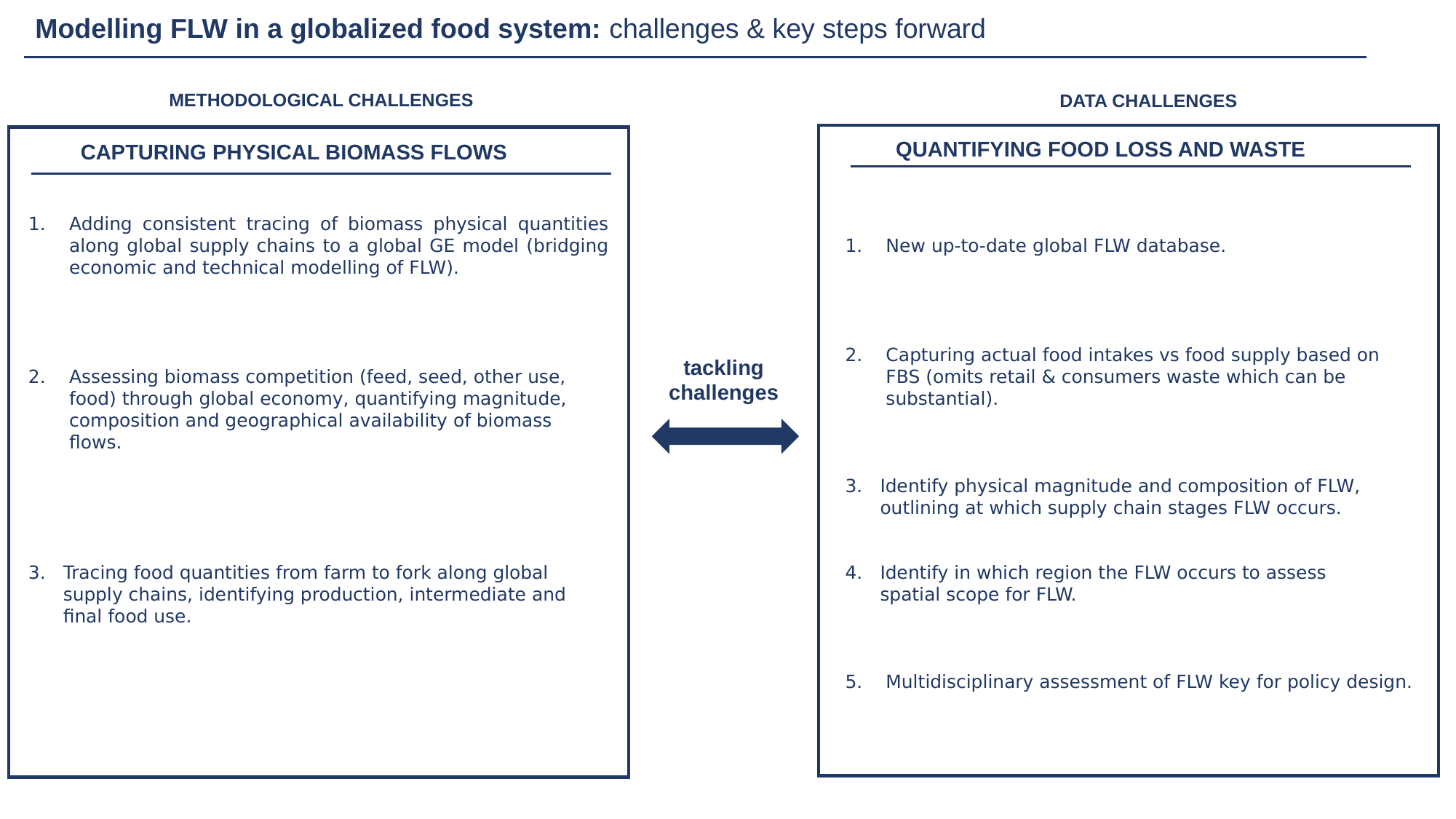

Modelling FLW in a globalized food system: challenges & key steps forward
METHODOLOGICAL CHALLENGES
DATA CHALLENGES

   QUANTIFYING FOOD LOSS AND WASTE
CAPTURING PHYSICAL BIOMASS FLOWS

Adding consistent tracing of biomass physical quantities along global supply chains to a global GE model (bridging economic and technical modelling of FLW).

Assessing biomass competition (feed, seed, other use, food) through global economy, quantifying magnitude, composition and geographical availability of biomass flows.

3.   Tracing food quantities from farm to fork along global
      supply chains, identifying production, intermediate and
      final food use.

1.    New up-to-date global FLW database.

2.    Capturing actual food intakes vs food supply based on
       FBS (omits retail & consumers waste which can be
       substantial).

3.   Identify physical magnitude and composition of FLW,
      outlining at which supply chain stages FLW occurs.

4.   Identify in which region the FLW occurs to assess
      spatial scope for FLW.

5.    Multidisciplinary assessment of FLW key for policy design.

No common definition (Delgado et al., 2020) nor reliable global measurement (Kuiper & Cui, 2021) available to date.

Contrasts in target issues, methodological approaches and FSC specifications result in inconsistent estimates and databases (Xue et al., 2017).

Most adopted estimates from Gustavsson et al. 2011, presents severe limitations due to inconsistent methodology and FLW definition.

Technical studies rely on detailed physical data but tend to disregard agent’s behaviour and their interactions (Chaboud & Daviron 2017).
Dollar-based quantities typical of GE models are insufficient to assess global challenges related to physical flows of biomass including resource circularity.
tackling
challenges
identifying
challenges

For effective policy design crucial to identify biomass flows along global supply chains.
Current material flow accounting hampers a consistent linkages to technical models  (interdisciplinary connection).